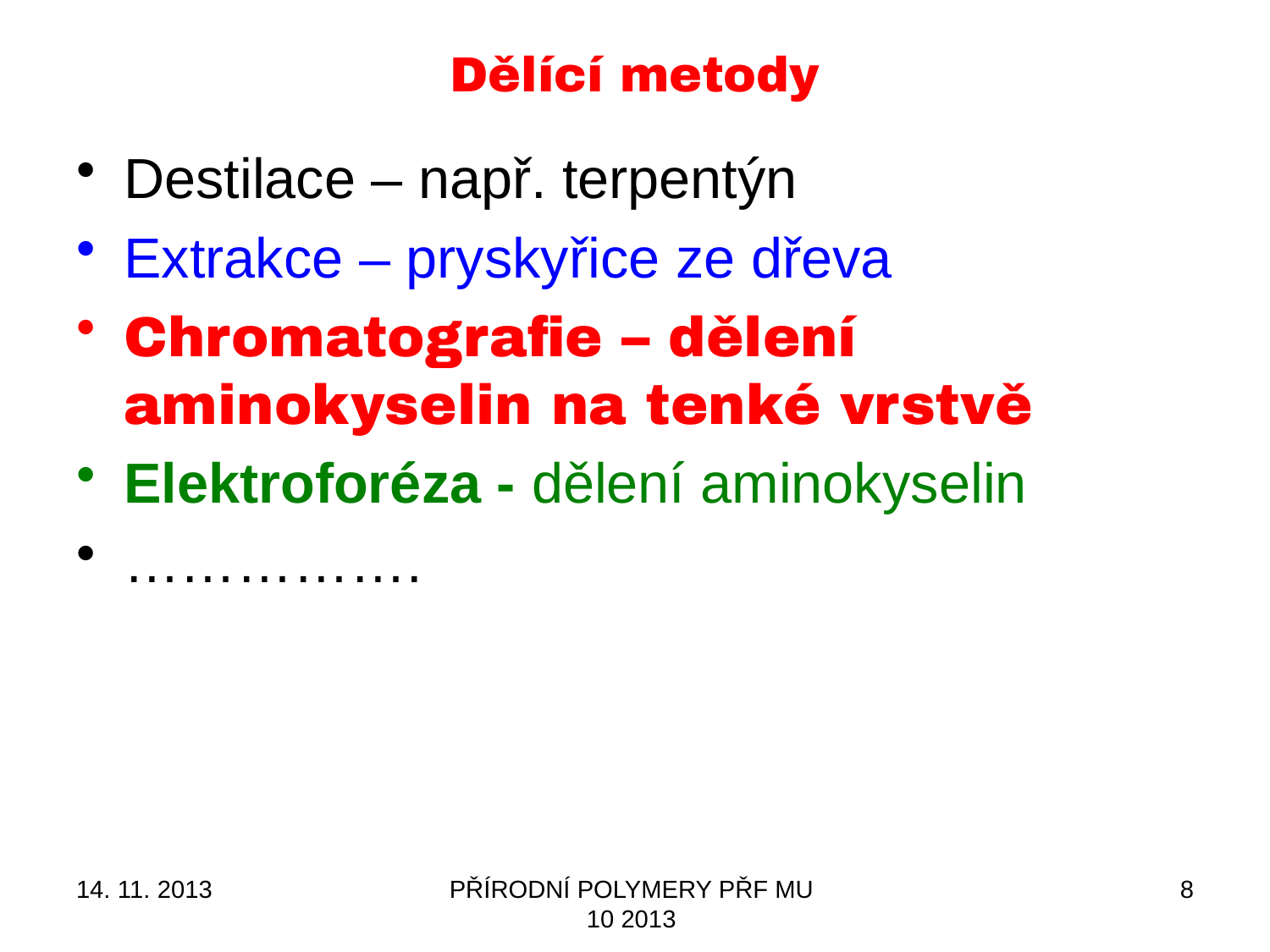

# Dělící metody
Destilace – např. terpentýn
Extrakce – pryskyřice ze dřeva
Chromatografie – dělení aminokyselin na tenké vrstvě
Elektroforéza - dělení aminokyselin
…………….
14. 11. 2013
PŘÍRODNÍ POLYMERY PŘF MU  10 2013
8